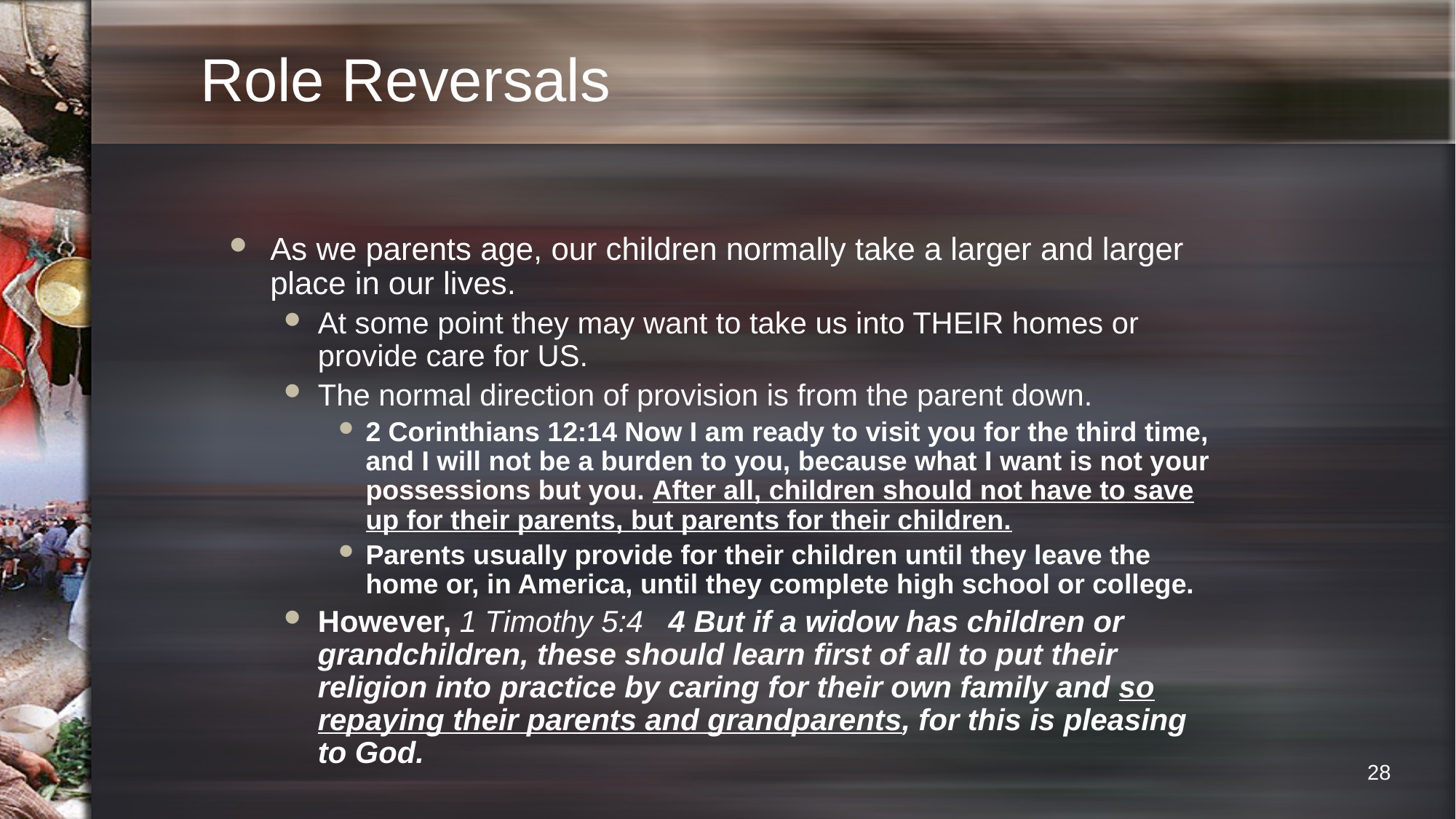

# Role Reversals
As we parents age, our children normally take a larger and larger place in our lives.
At some point they may want to take us into THEIR homes or provide care for US.
The normal direction of provision is from the parent down.
2 Corinthians 12:14 Now I am ready to visit you for the third time, and I will not be a burden to you, because what I want is not your possessions but you. After all, children should not have to save up for their parents, but parents for their children.
Parents usually provide for their children until they leave the home or, in America, until they complete high school or college.
However, 1 Timothy 5:4   4 But if a widow has children or grandchildren, these should learn first of all to put their religion into practice by caring for their own family and so repaying their parents and grandparents, for this is pleasing to God.
28